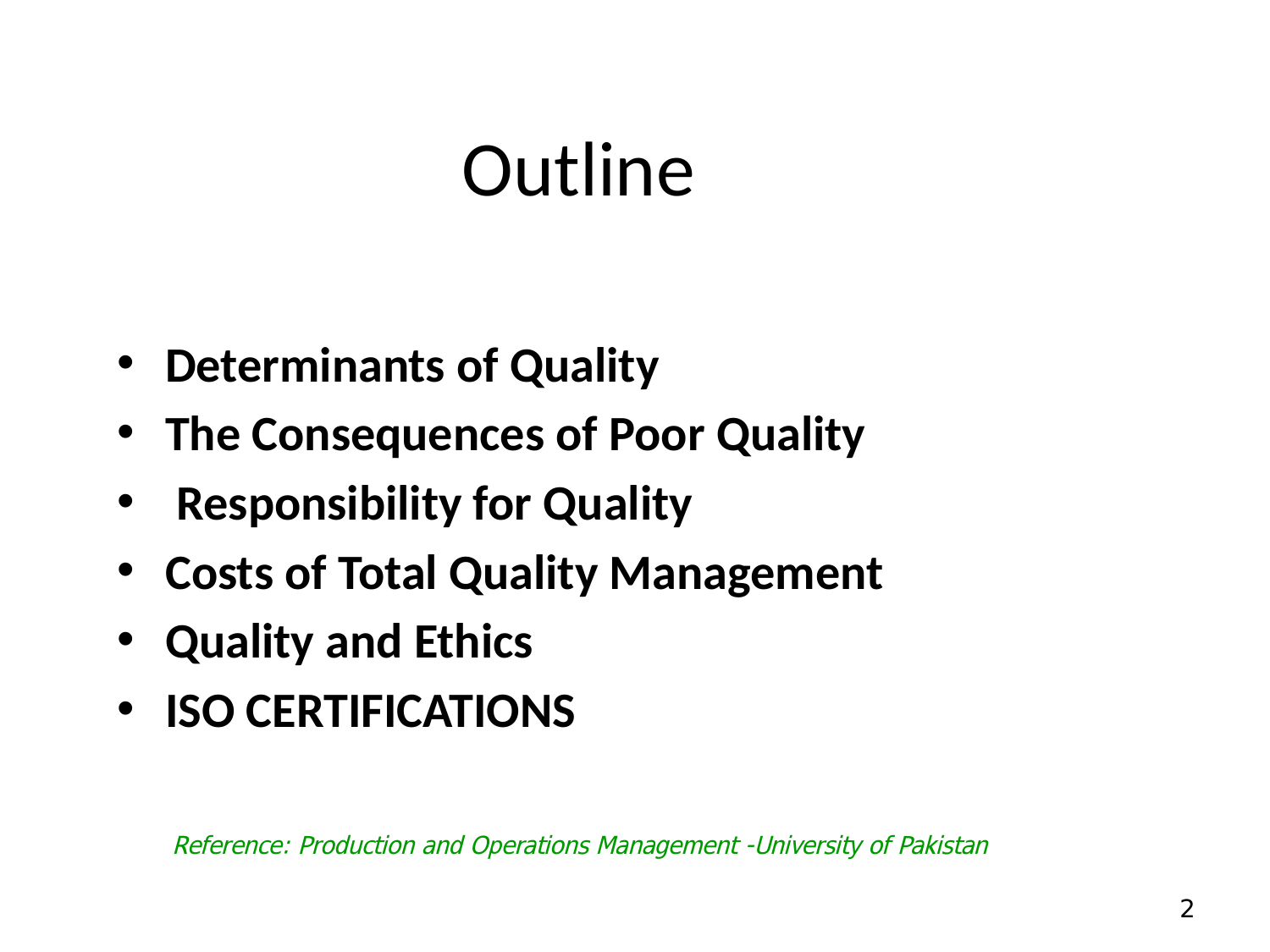

# Outline
Determinants of Quality
The Consequences of Poor Quality
 Responsibility for Quality
Costs of Total Quality Management
Quality and Ethics
ISO CERTIFICATIONS
Reference: Production and Operations Management -University of Pakistan
2